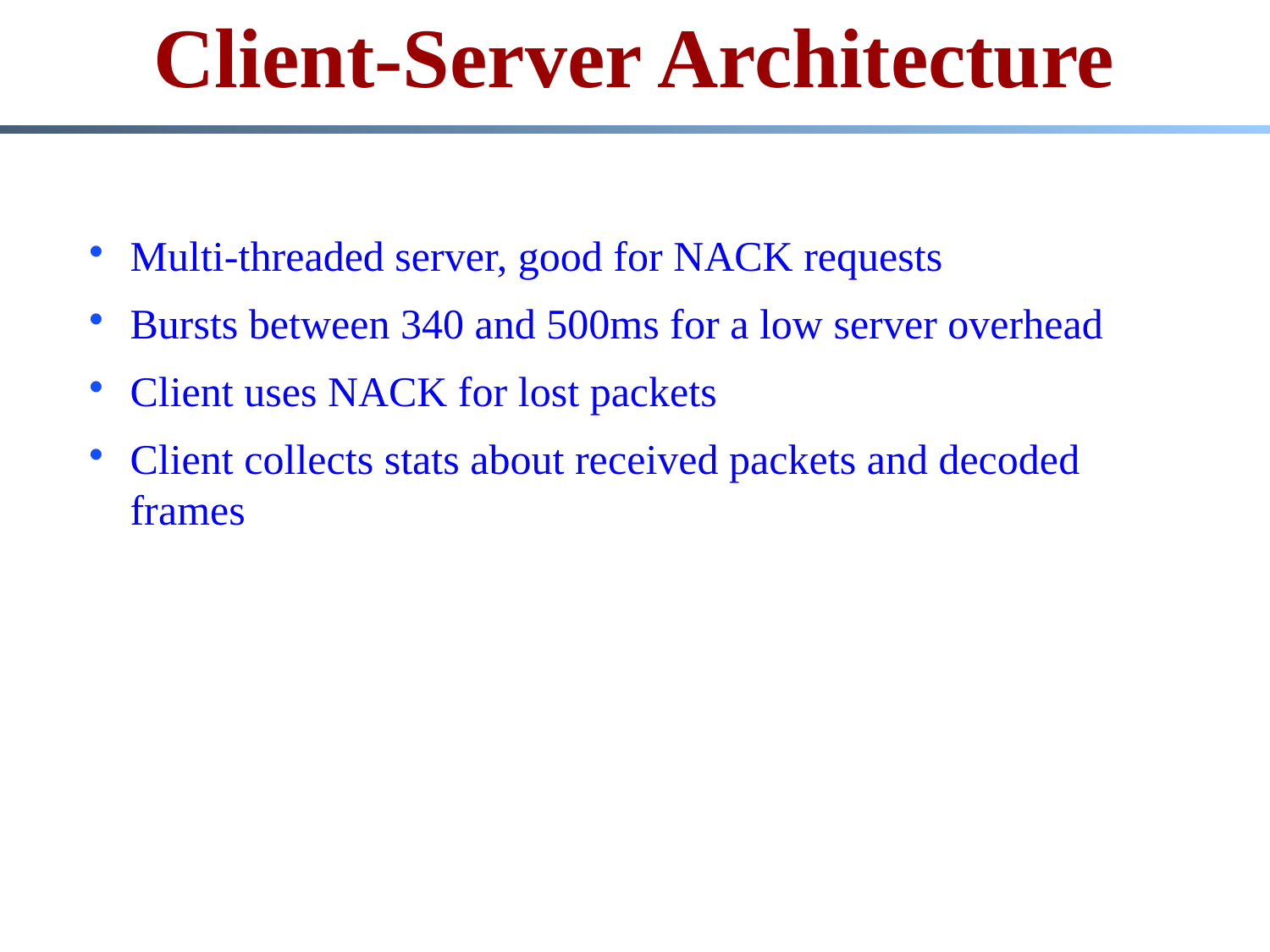

# Client-Server Architecture
Multi-threaded server, good for NACK requests
Bursts between 340 and 500ms for a low server overhead
Client uses NACK for lost packets
Client collects stats about received packets and decoded frames